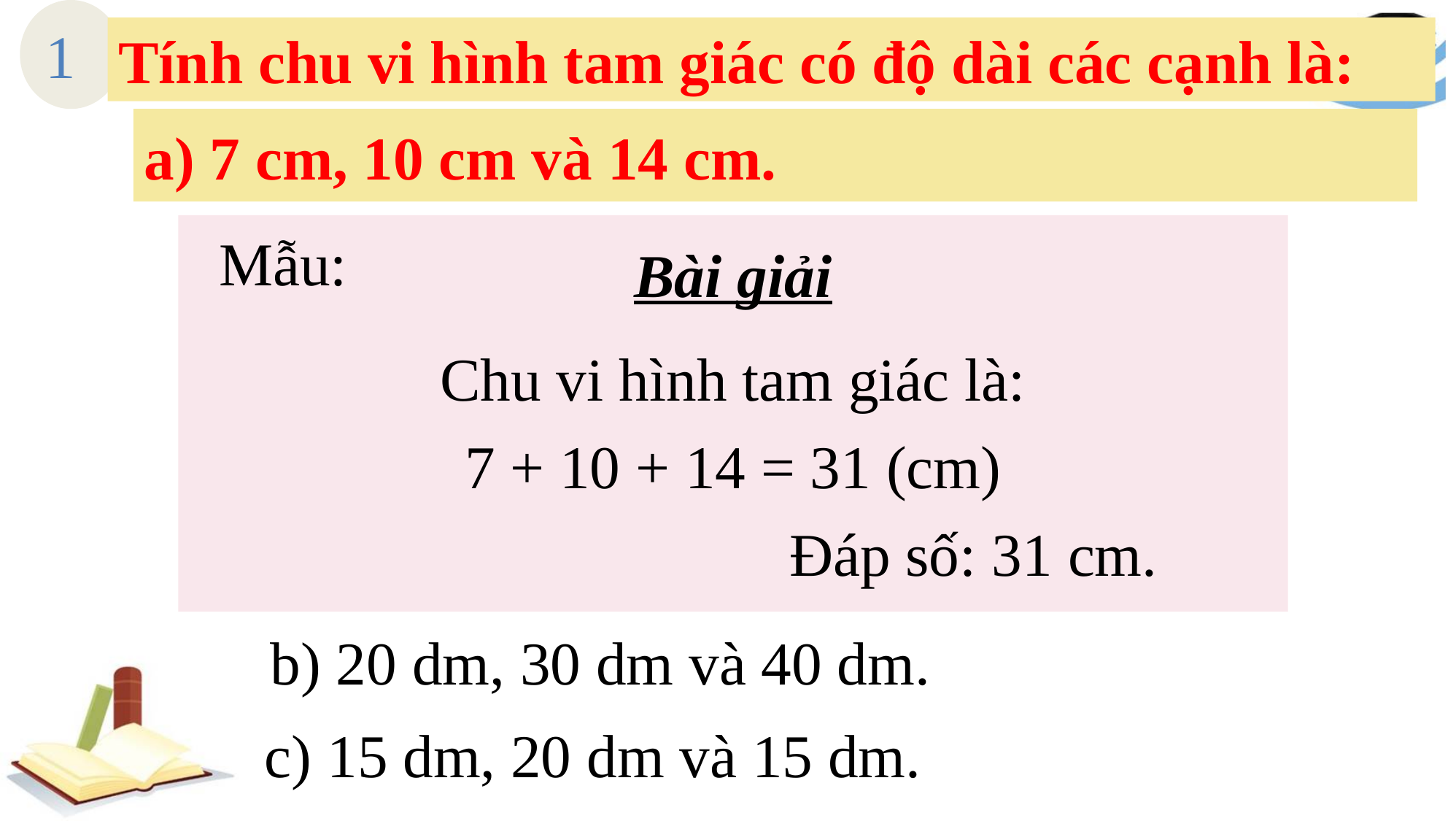

1

Tính chu vi hình tam giác có độ dài các cạnh là:
a) 7 cm, 10 cm và 14 cm.

Mẫu:
Bài giải
Chu vi hình tam giác là:
7 + 10 + 14 = 31 (cm)
Đáp số: 31 cm.
b) 20 dm, 30 dm và 40 dm.
c) 15 dm, 20 dm và 15 dm.